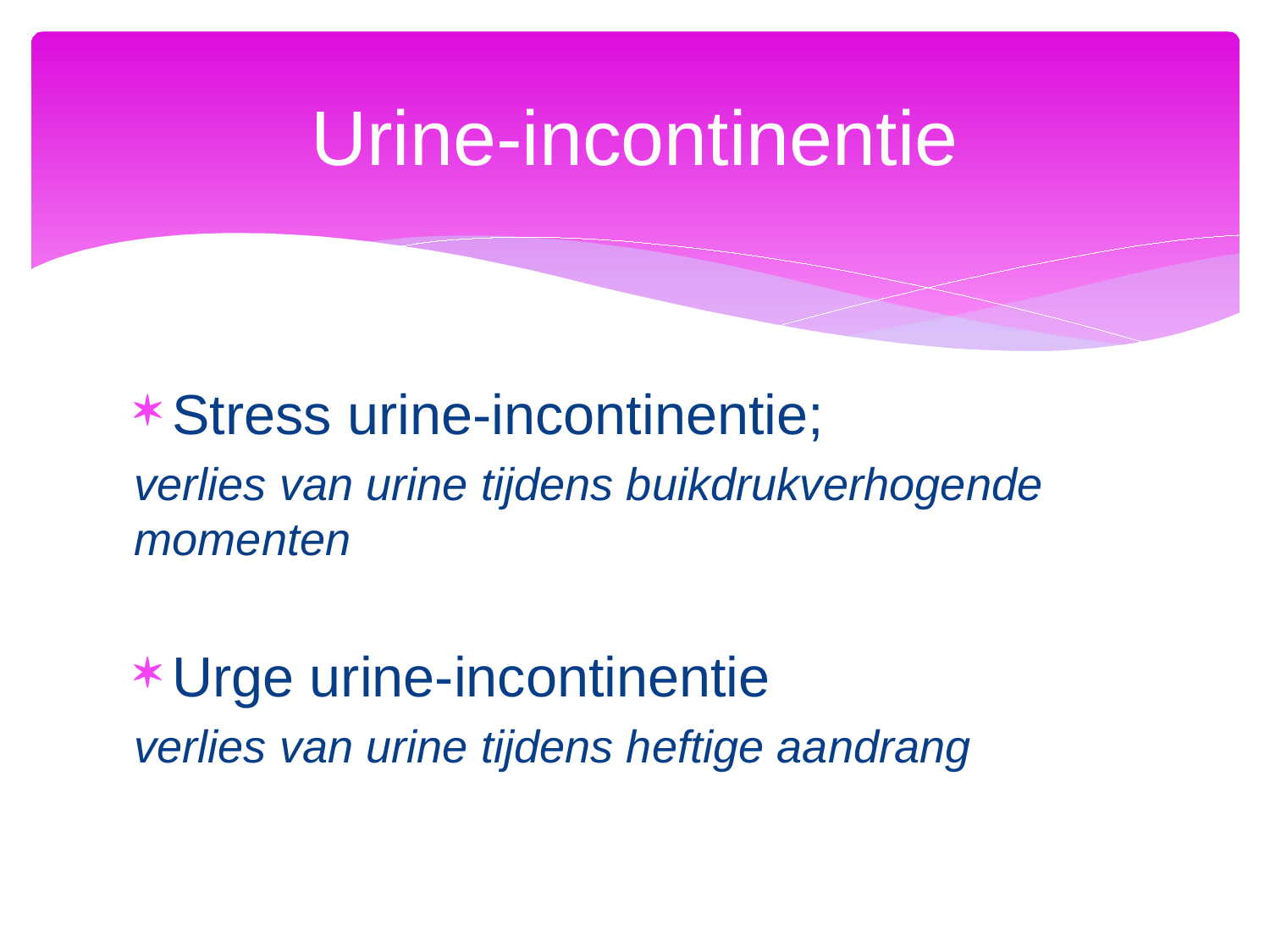

# Urine-incontinentie
Stress urine-incontinentie;
verlies van urine tijdens buikdrukverhogende momenten

Urge urine-incontinentie
verlies van urine tijdens heftige aandrang